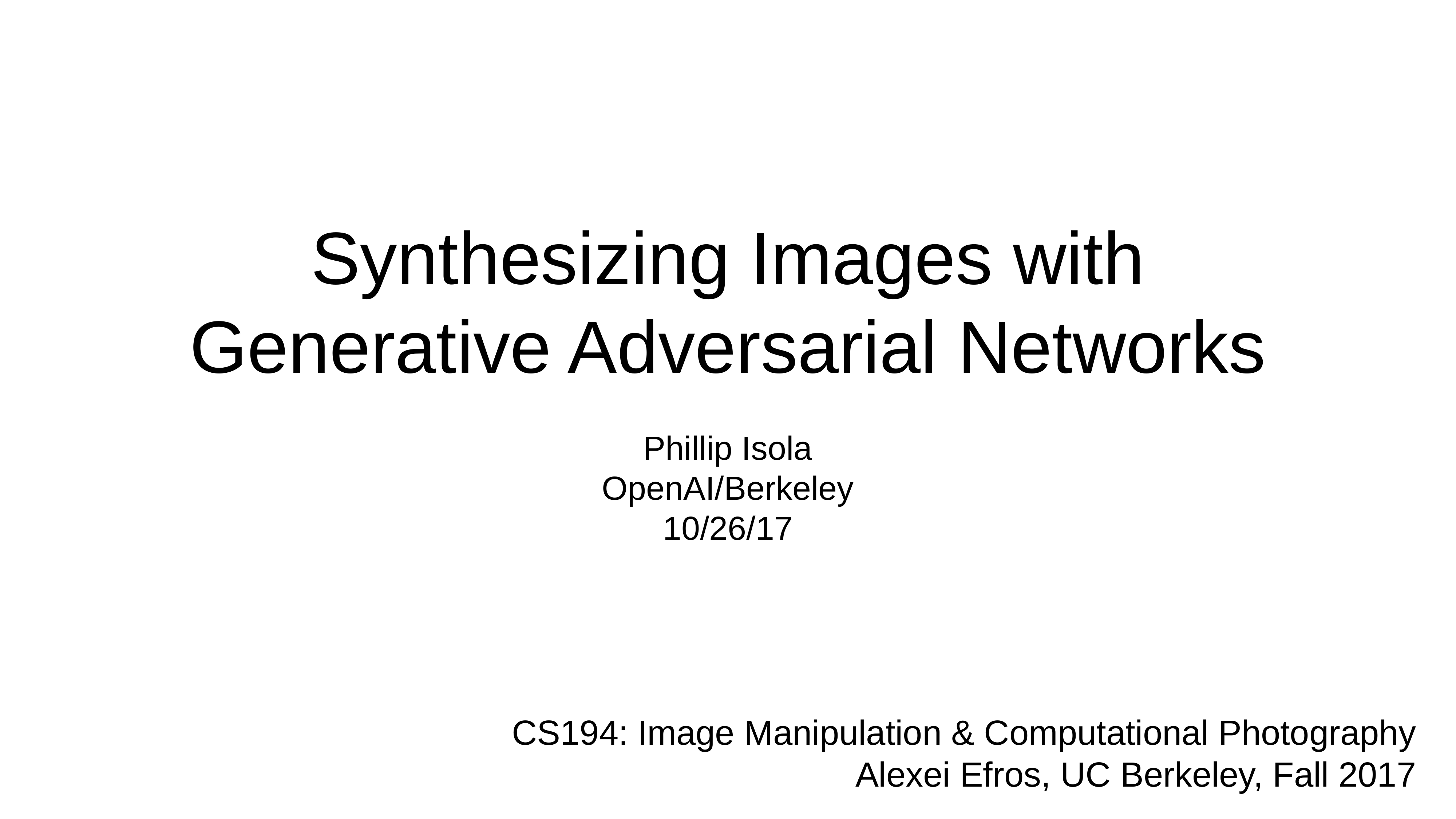

# Synthesizing Images with Generative Adversarial Networks
Phillip Isola
OpenAI/Berkeley
10/26/17
CS194: Image Manipulation & Computational Photography
Alexei Efros, UC Berkeley, Fall 2017